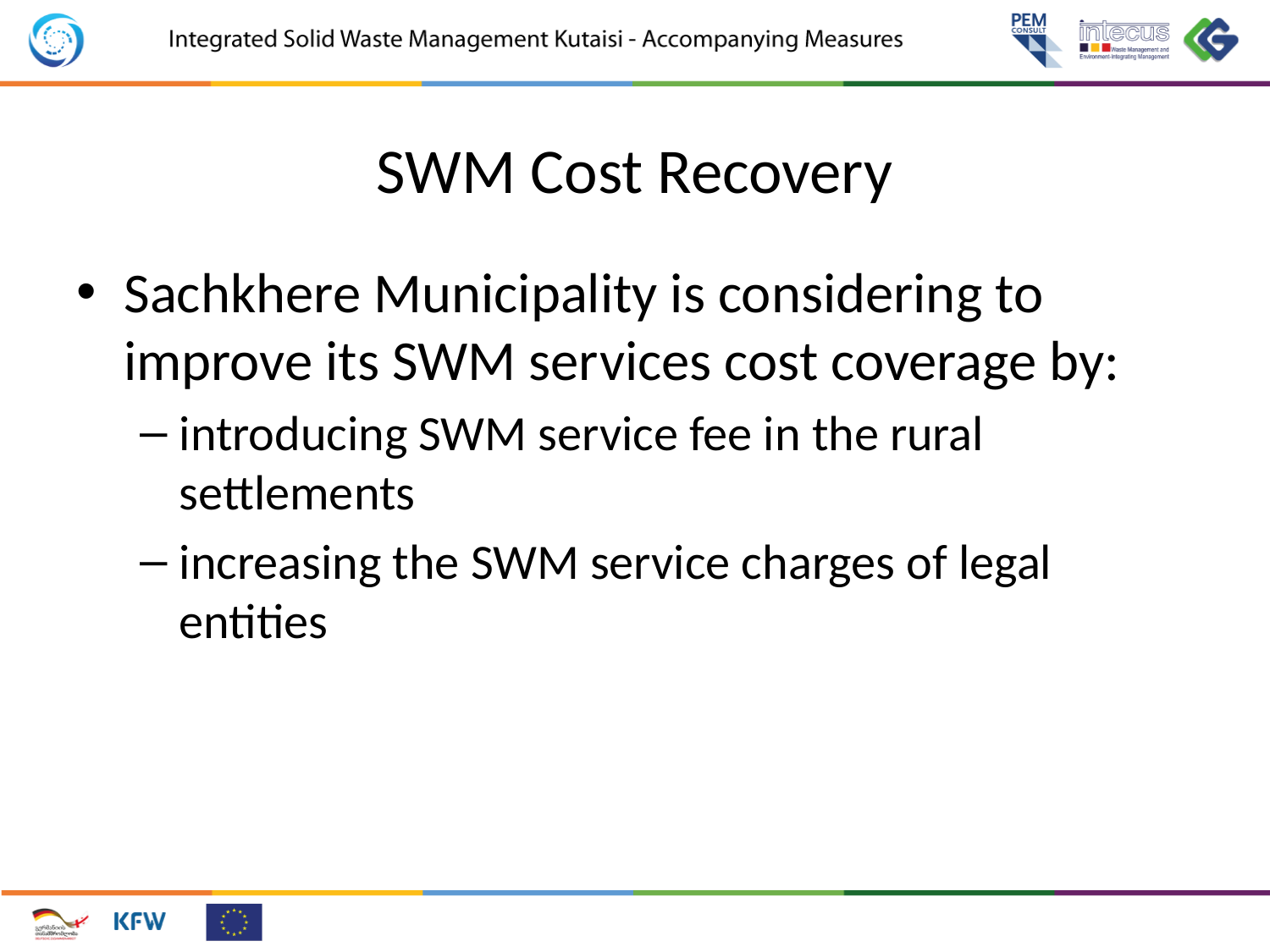

# SWM Cost Recovery
Sachkhere Municipality is considering to improve its SWM services cost coverage by:
introducing SWM service fee in the rural settlements
increasing the SWM service charges of legal entities